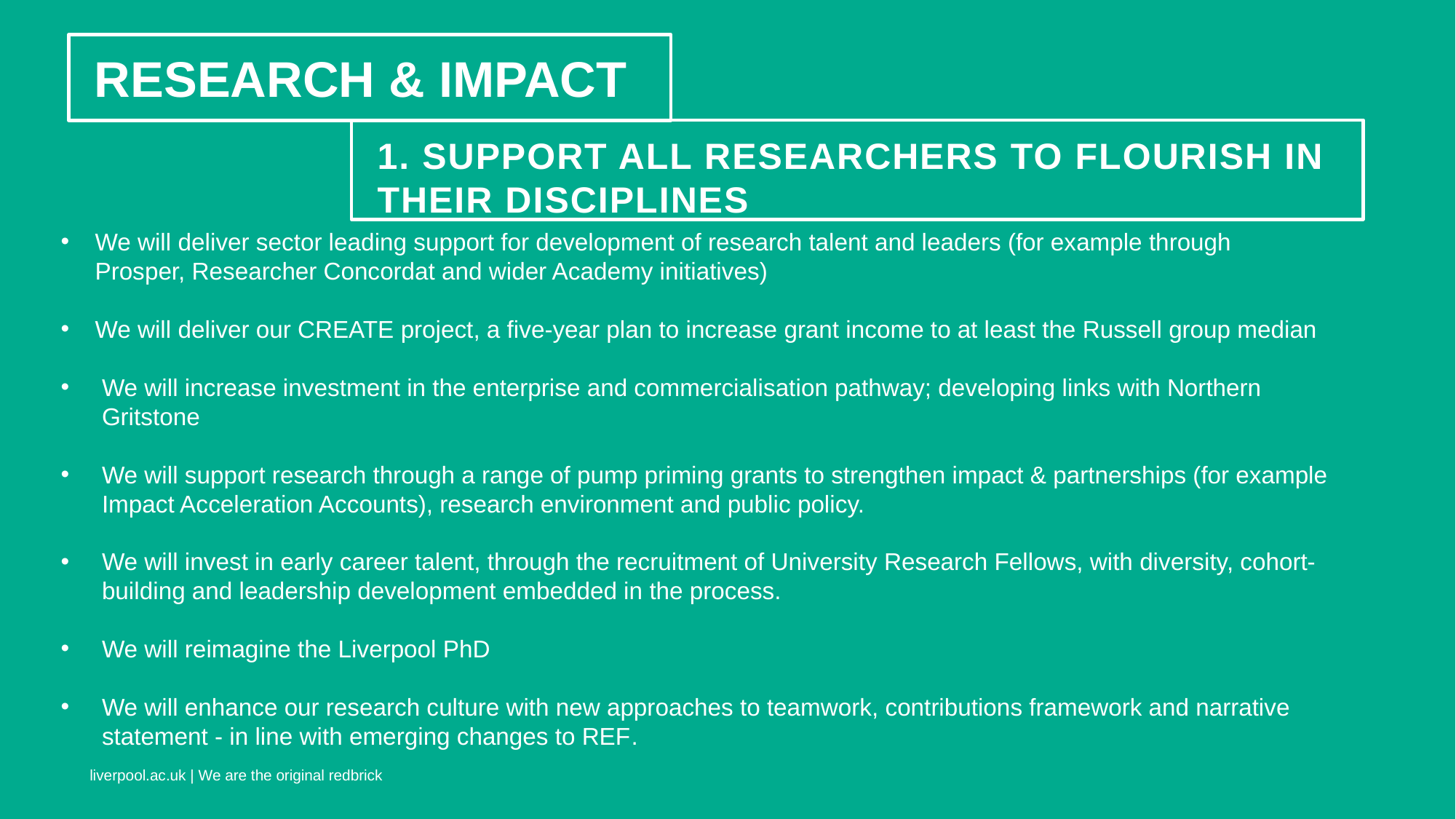

# Research & impact
1. Support all researchers to flourish in their disciplines
We will deliver sector leading support for development of research talent and leaders (for example through Prosper, Researcher Concordat and wider Academy initiatives)
We will deliver our CREATE project, a five-year plan to increase grant income to at least the Russell group median​
​​
We will increase investment in the enterprise and commercialisation pathway; developing links with Northern Gritstone​​

We will support research through a range of pump priming grants to strengthen impact & partnerships (for example Impact Acceleration Accounts), research environment and public policy.
​
We will invest in early career talent, through the recruitment of University Research Fellows, with diversity, cohort-building and leadership development embedded in the process.

We will reimagine the Liverpool PhD
​
We will enhance our research culture with new approaches to teamwork, contributions framework and narrative statement - in line with emerging changes to REF​.